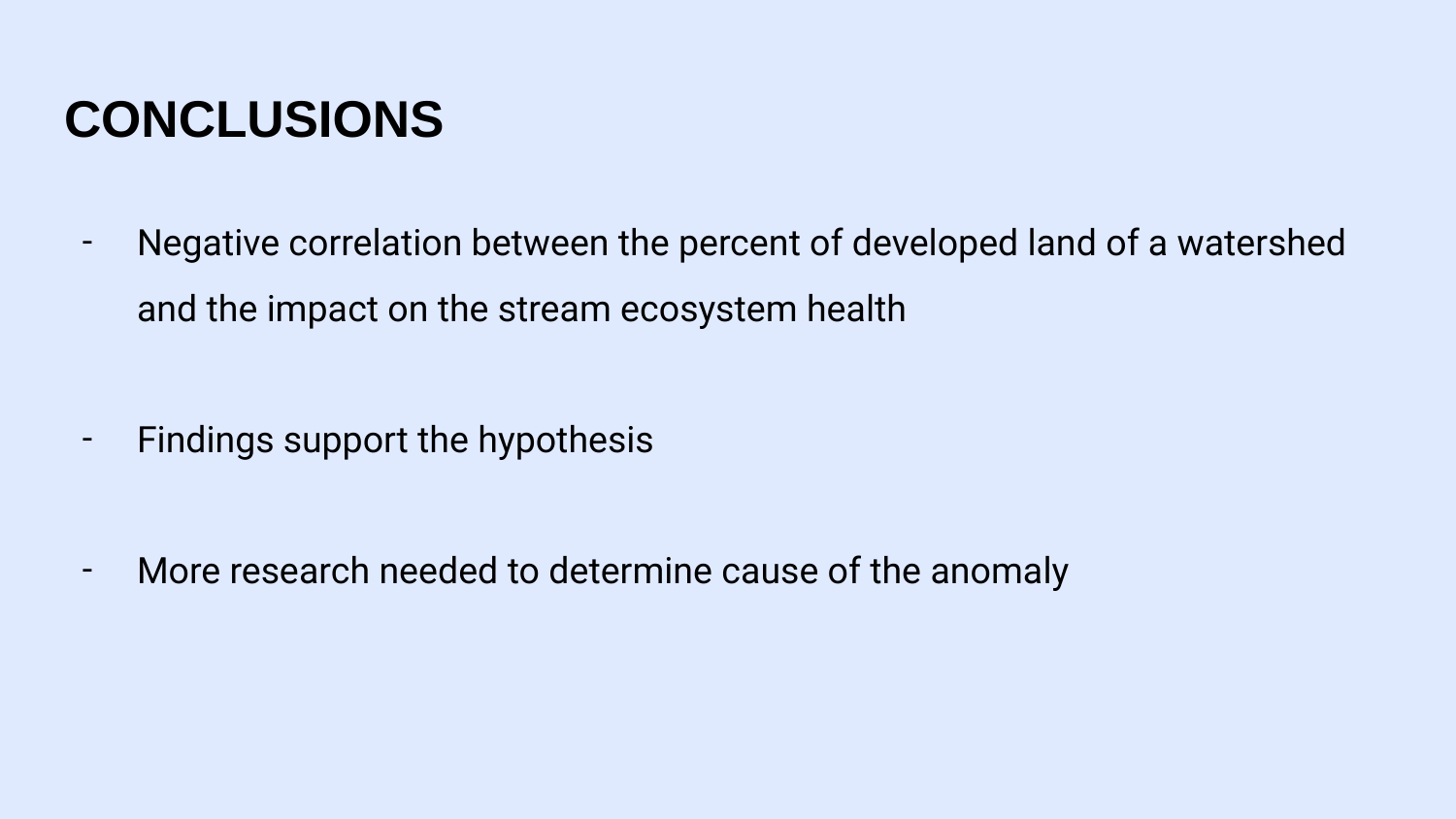

# CONCLUSIONS
Negative correlation between the percent of developed land of a watershed and the impact on the stream ecosystem health

Findings support the hypothesis

More research needed to determine cause of the anomaly